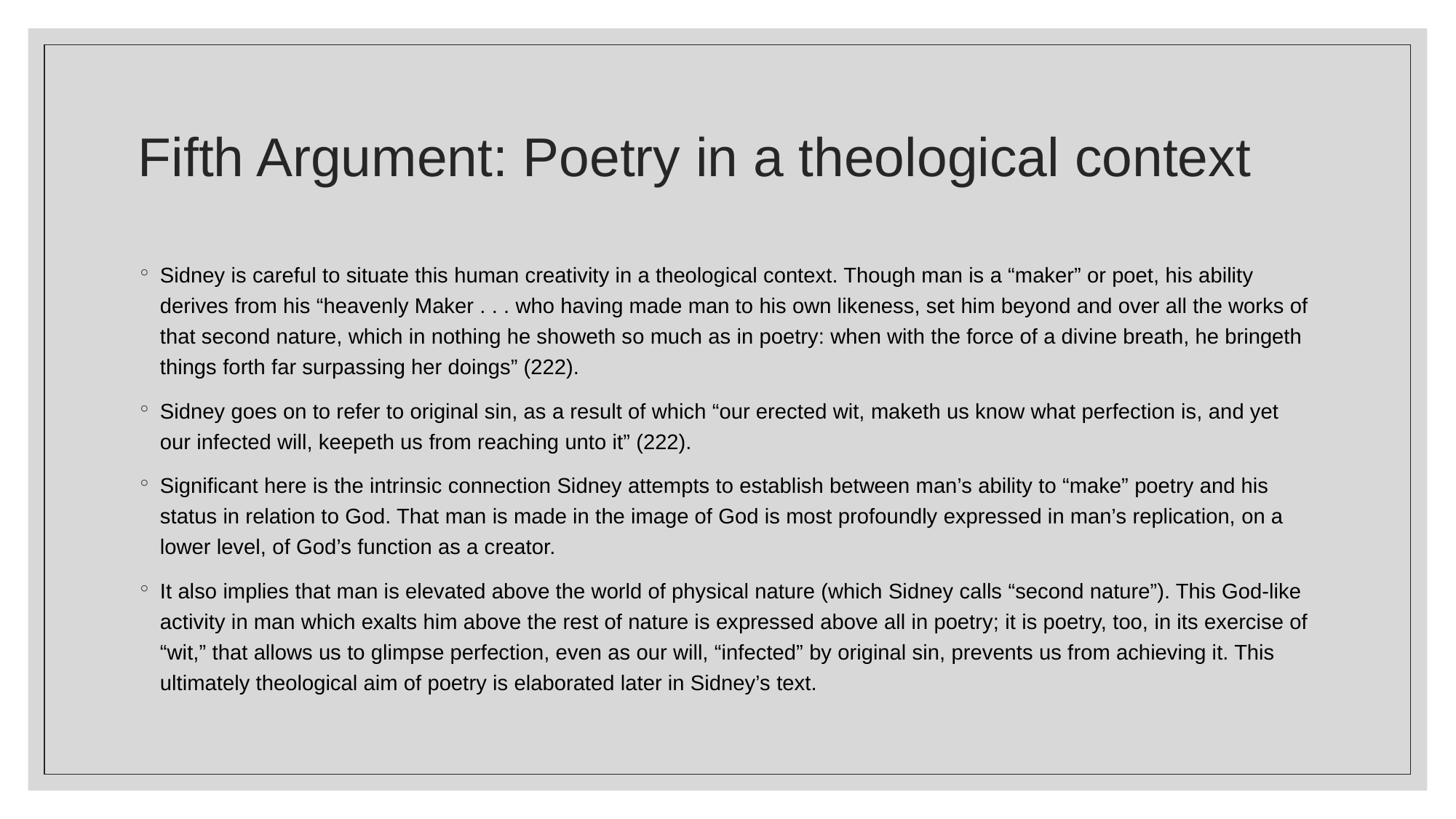

# Fifth Argument: Poetry in a theological context
Sidney is careful to situate this human creativity in a theological context. Though man is a “maker” or poet, his ability derives from his “heavenly Maker . . . who having made man to his own likeness, set him beyond and over all the works of that second nature, which in nothing he showeth so much as in poetry: when with the force of a divine breath, he bringeth things forth far surpassing her doings” (222).
Sidney goes on to refer to original sin, as a result of which “our erected wit, maketh us know what perfection is, and yet our infected will, keepeth us from reaching unto it” (222).
Significant here is the intrinsic connection Sidney attempts to establish between man’s ability to “make” poetry and his status in relation to God. That man is made in the image of God is most profoundly expressed in man’s replication, on a lower level, of God’s function as a creator.
It also implies that man is elevated above the world of physical nature (which Sidney calls “second nature”). This God-like activity in man which exalts him above the rest of nature is expressed above all in poetry; it is poetry, too, in its exercise of “wit,” that allows us to glimpse perfection, even as our will, “infected” by original sin, prevents us from achieving it. This ultimately theological aim of poetry is elaborated later in Sidney’s text.